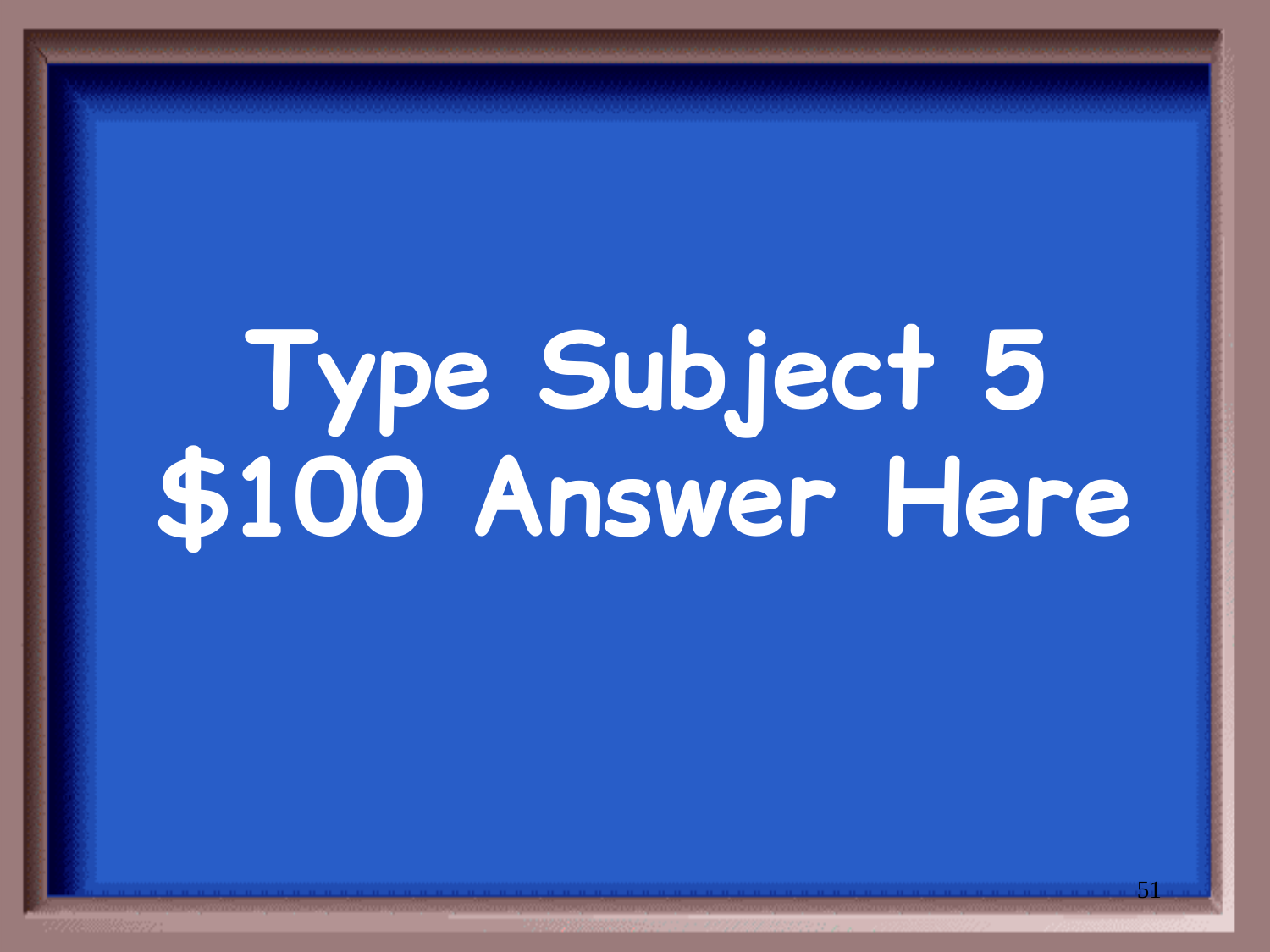

# Type Subject 5 $100 Answer Here
51